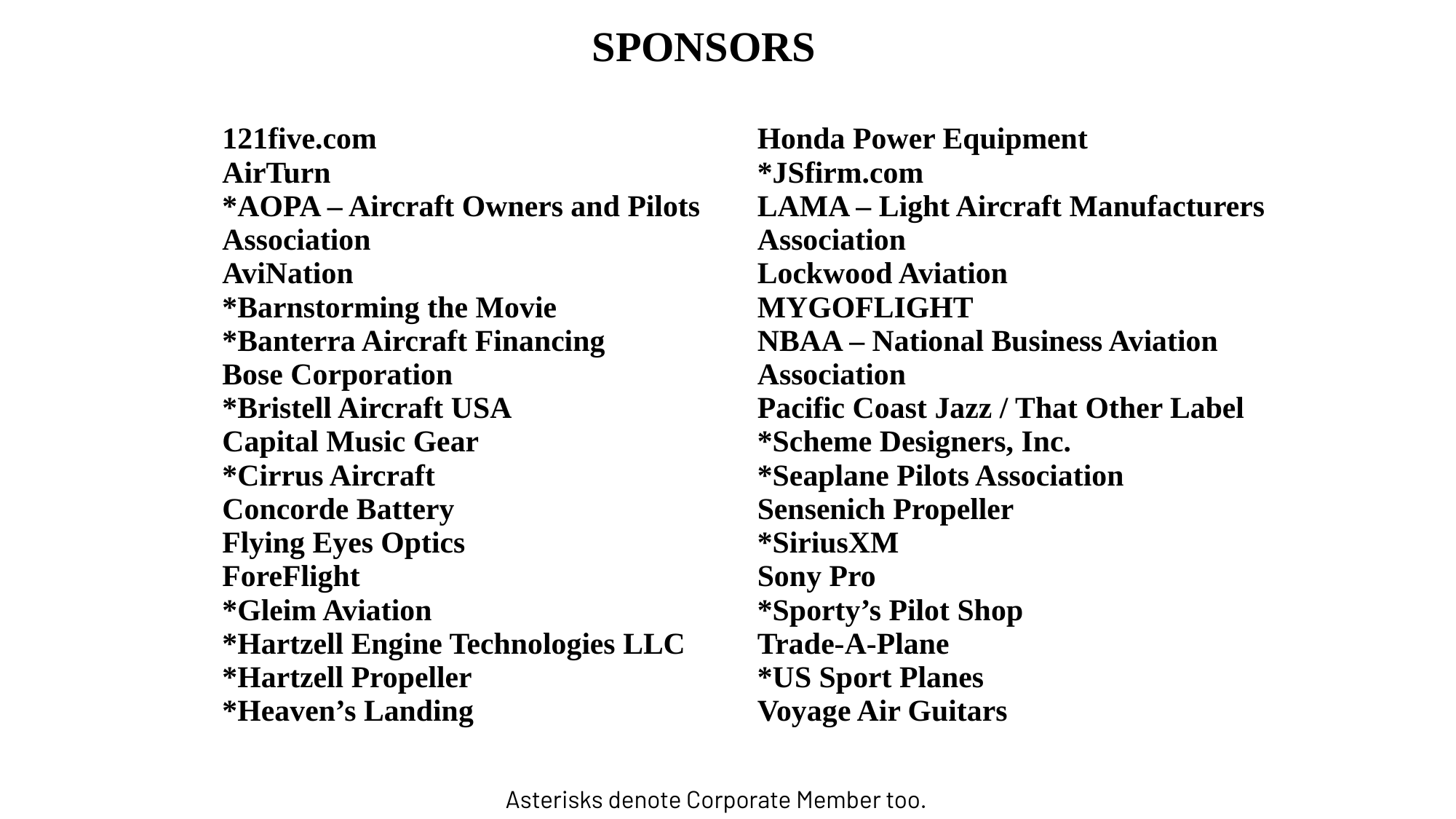

SPONSORS
| 121five.com AirTurn \*AOPA – Aircraft Owners and Pilots Association AviNation \*Barnstorming the Movie \*Banterra Aircraft Financing Bose Corporation \*Bristell Aircraft USA Capital Music Gear \*Cirrus Aircraft Concorde Battery Flying Eyes Optics ForeFlight \*Gleim Aviation \*Hartzell Engine Technologies LLC \*Hartzell Propeller \*Heaven’s Landing | Honda Power Equipment \*JSfirm.com LAMA – Light Aircraft Manufacturers Association Lockwood Aviation MYGOFLIGHT NBAA – National Business Aviation Association Pacific Coast Jazz / That Other Label \*Scheme Designers, Inc. \*Seaplane Pilots Association Sensenich Propeller \*SiriusXM Sony Pro \*Sporty’s Pilot Shop Trade-A-Plane \*US Sport Planes Voyage Air Guitars |
| --- | --- |
Sponsors

Asterisks denote Corporate Member too.